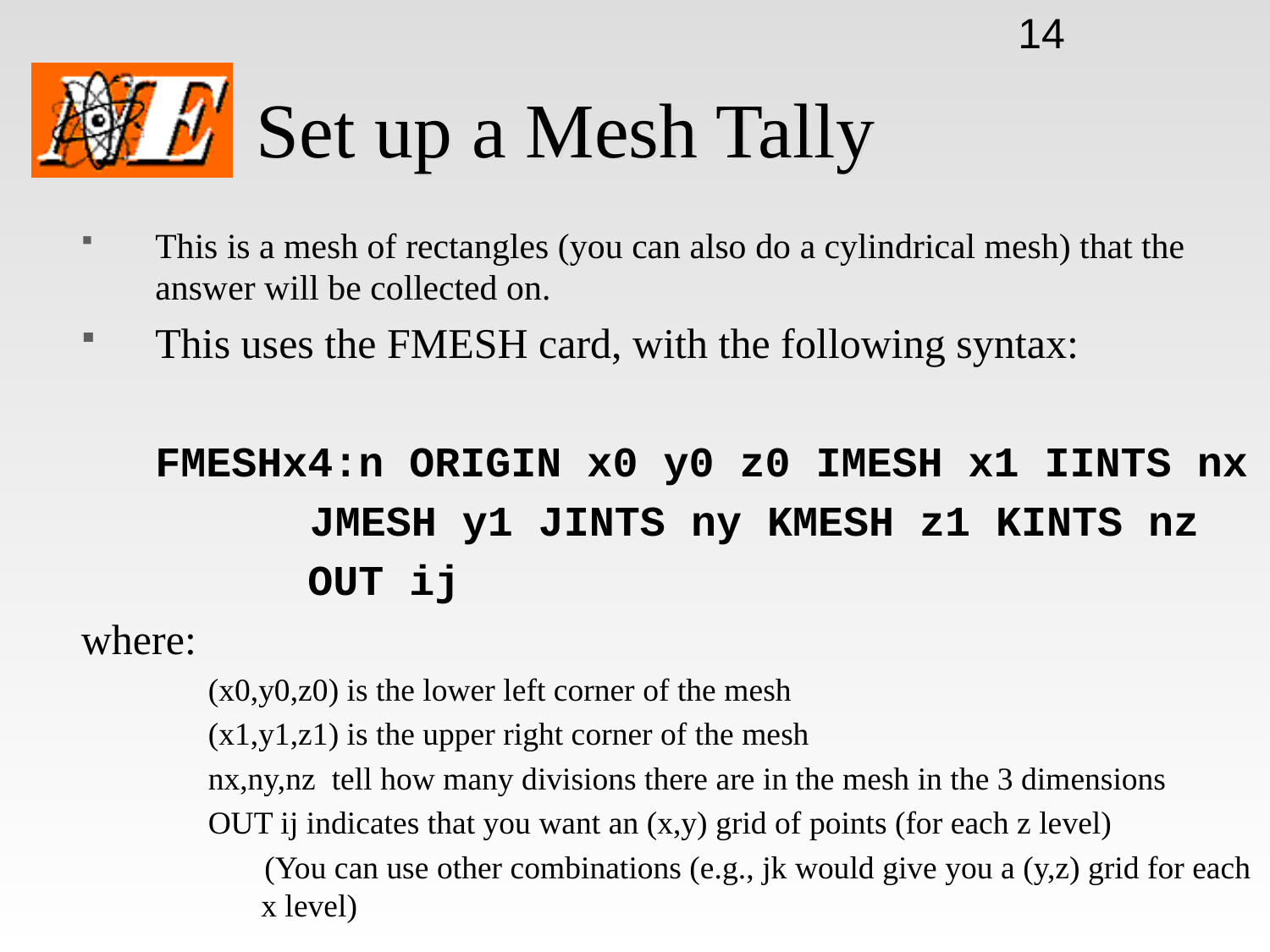

14
# Set up a Mesh Tally

This is a mesh of rectangles (you can also do a cylindrical mesh) that the answer will be collected on.
This uses the FMESH card, with the following syntax:

	FMESHx4:n ORIGIN x0 y0 z0 IMESH x1 IINTS nx
         JMESH y1 JINTS ny KMESH z1 KINTS nz
 	      OUT ij
where:
(x0,y0,z0) is the lower left corner of the mesh
(x1,y1,z1) is the upper right corner of the mesh
nx,ny,nz  tell how many divisions there are in the mesh in the 3 dimensions
OUT ij indicates that you want an (x,y) grid of points (for each z level)
       (You can use other combinations (e.g., jk would give you a (y,z) grid for each x level)